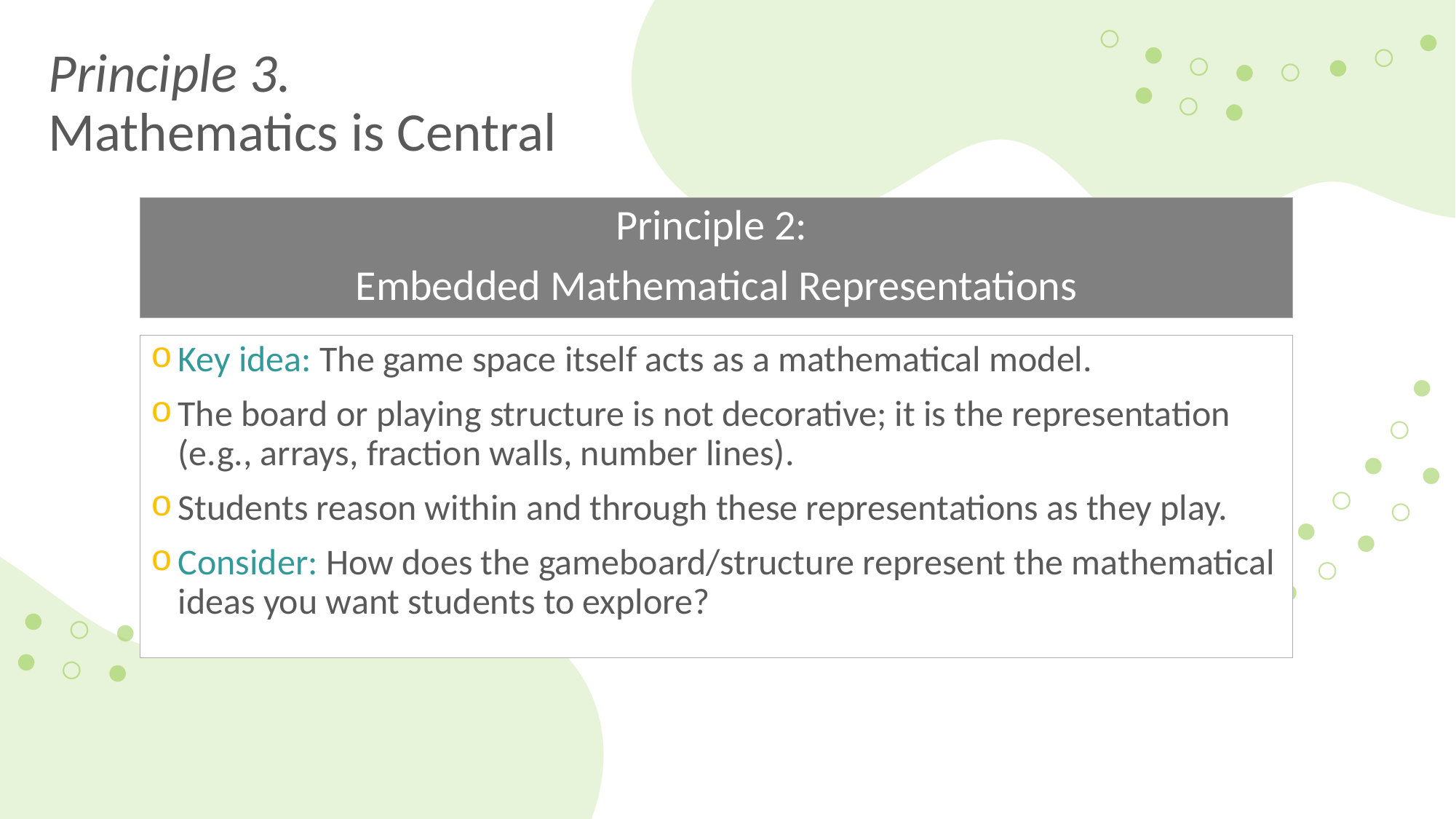

# Principle 3. Mathematics is Central
Principle 2:
Embedded Mathematical Representations
Key idea: The game space itself acts as a mathematical model.
The board or playing structure is not decorative; it is the representation (e.g., arrays, fraction walls, number lines).
Students reason within and through these representations as they play.
Consider: How does the gameboard/structure represent the mathematical ideas you want students to explore?